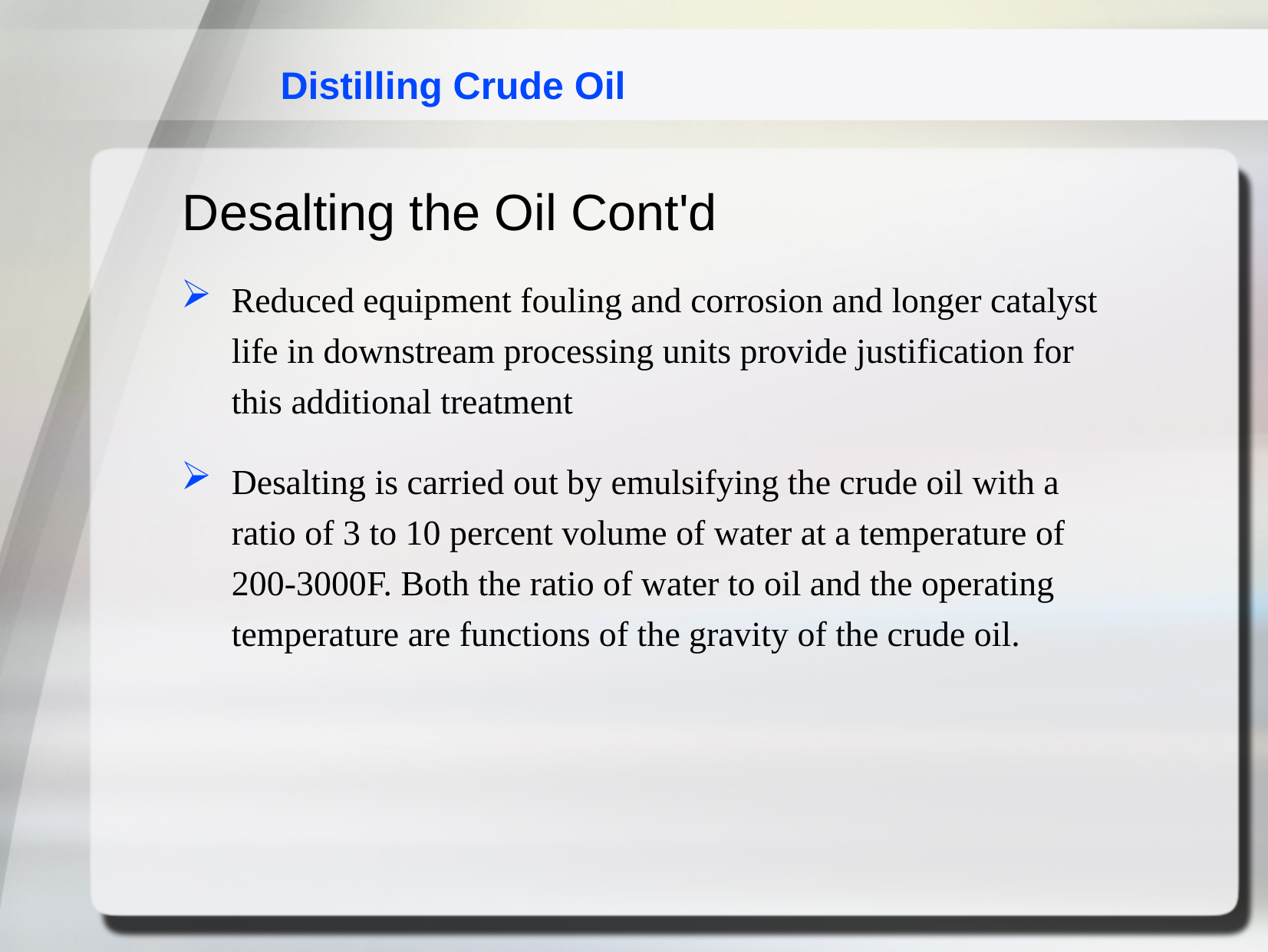

Distilling Crude Oil
 Desalting the Oil Cont'd

Reduced equipment fouling and corrosion and longer catalyst life in downstream processing units provide justification for this additional treatment
Desalting is carried out by emulsifying the crude oil with a ratio of 3 to 10 percent volume of water at a temperature of 200-3000F. Both the ratio of water to oil and the operating temperature are functions of the gravity of the crude oil.